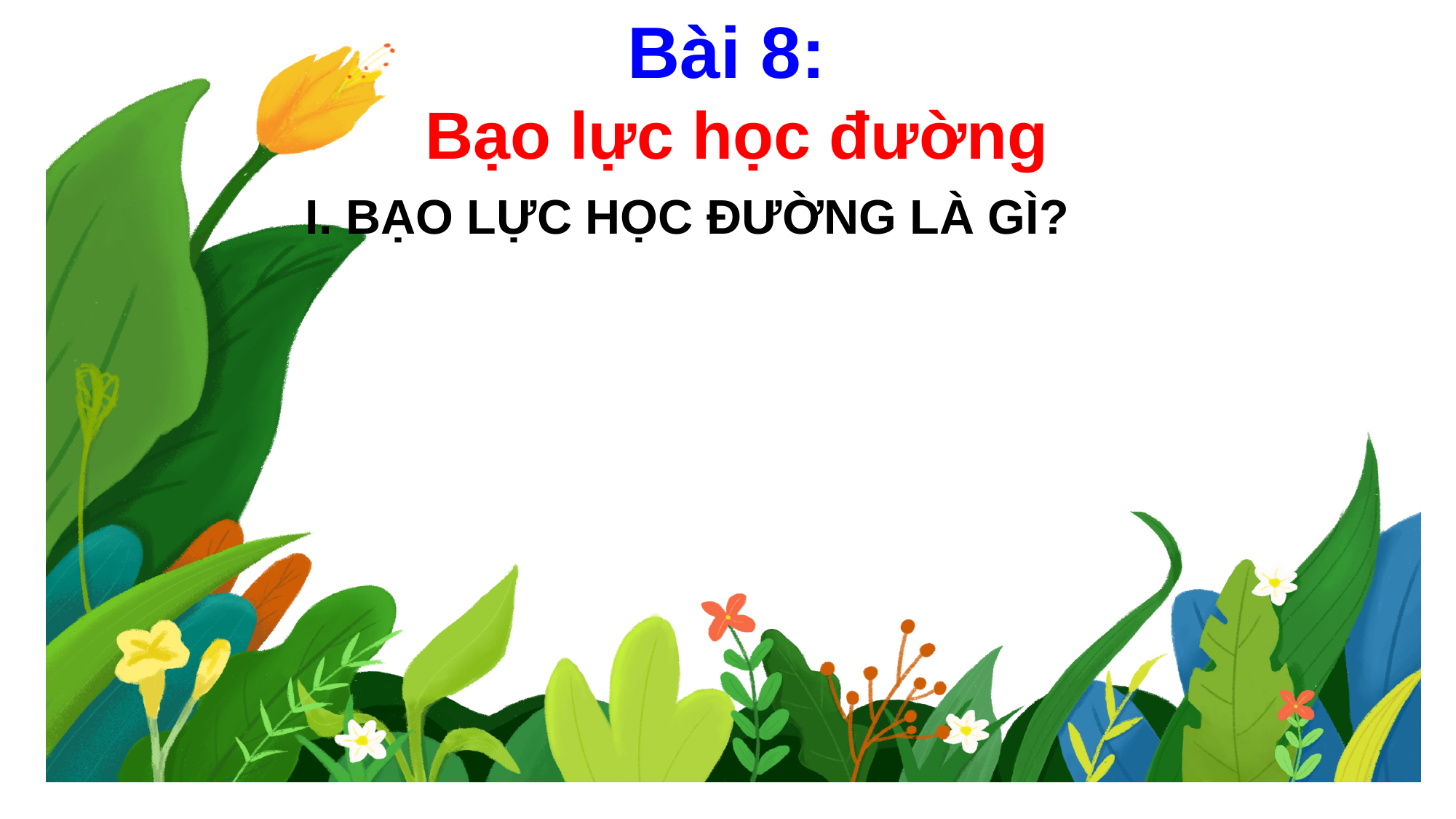

Bài 8:
Bạo lực học đường
I. BẠO LỰC HỌC ĐƯỜNG LÀ GÌ?